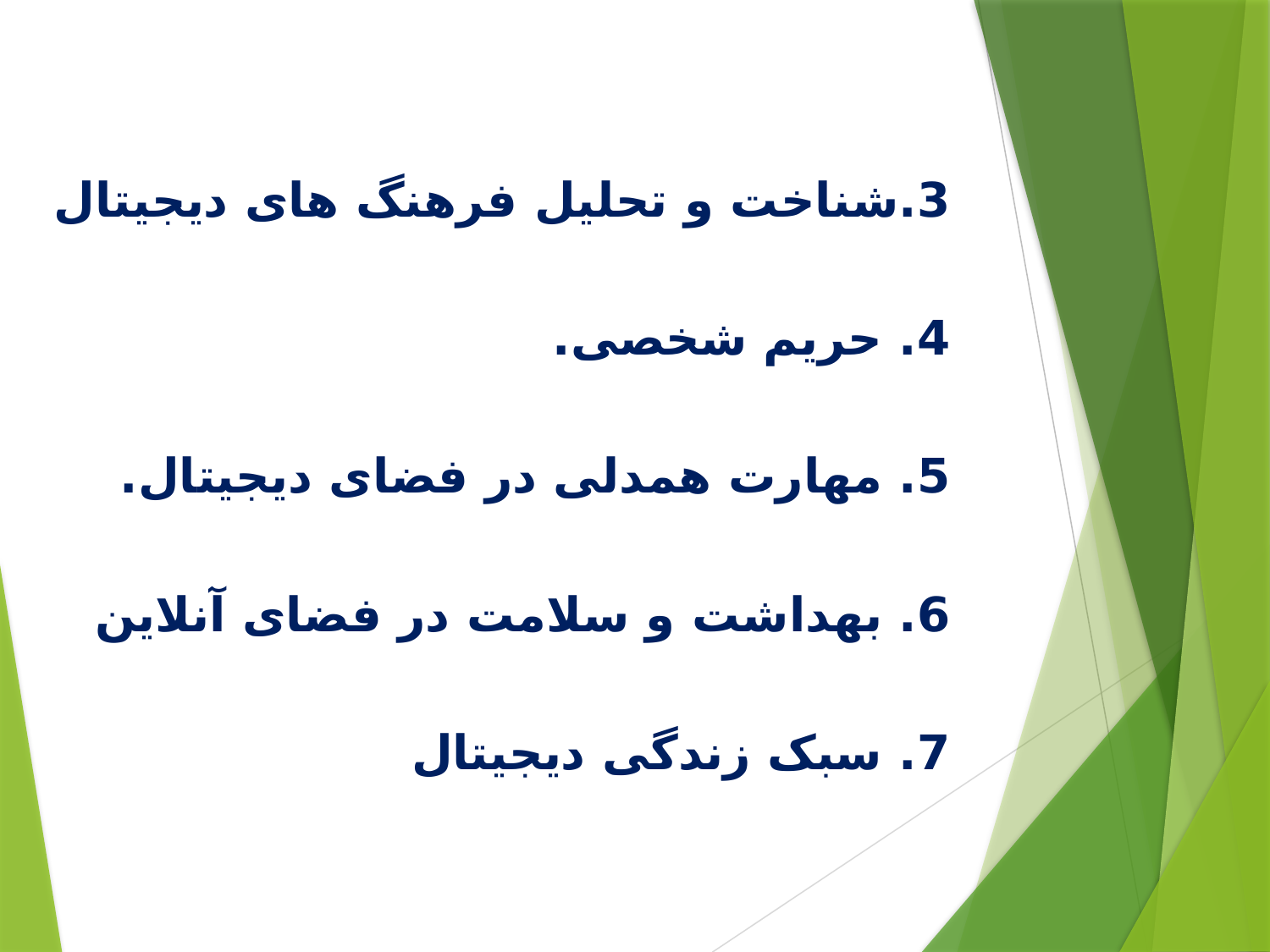

3.شناخت و تحلیل فرهنگ های دیجیتال
4. حریم شخصی.
5. مهارت همدلی در فضای دیجیتال.
6. بهداشت و سلامت در فضای آنلاین
7. سبک زندگی دیجیتال